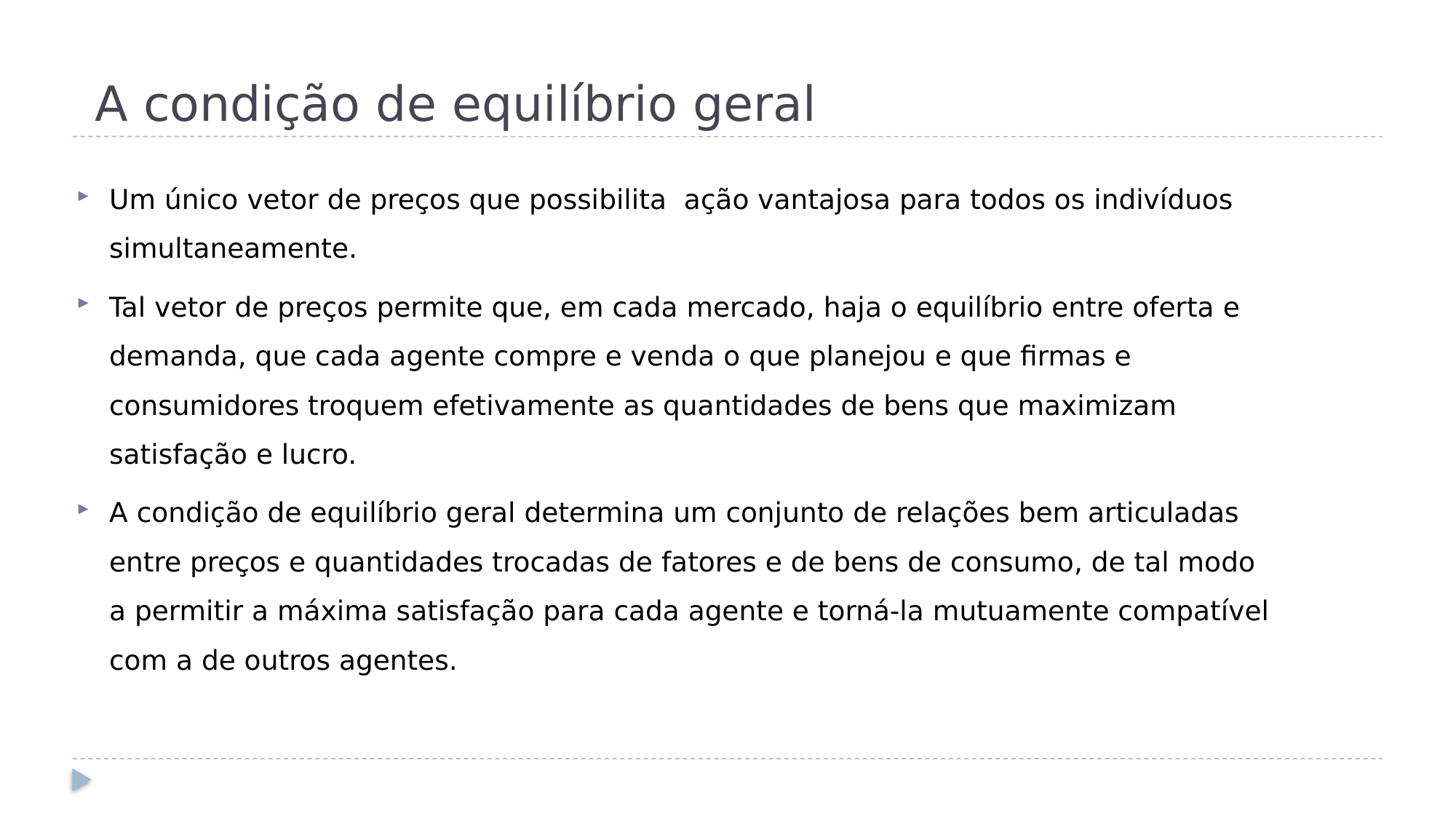

# A condição de equilíbrio geral
Um único vetor de preços que possibilita  ação vantajosa para todos os indivíduos simultaneamente.
Tal vetor de preços permite que, em cada mercado, haja o equilíbrio entre oferta e demanda, que cada agente compre e venda o que planejou e que firmas e consumidores troquem efetivamente as quantidades de bens que maximizam satisfação e lucro.
A condição de equilíbrio geral determina um conjunto de relações bem articuladas entre preços e quantidades trocadas de fatores e de bens de consumo, de tal modo a permitir a máxima satisfação para cada agente e torná-la mutuamente compatível com a de outros agentes.